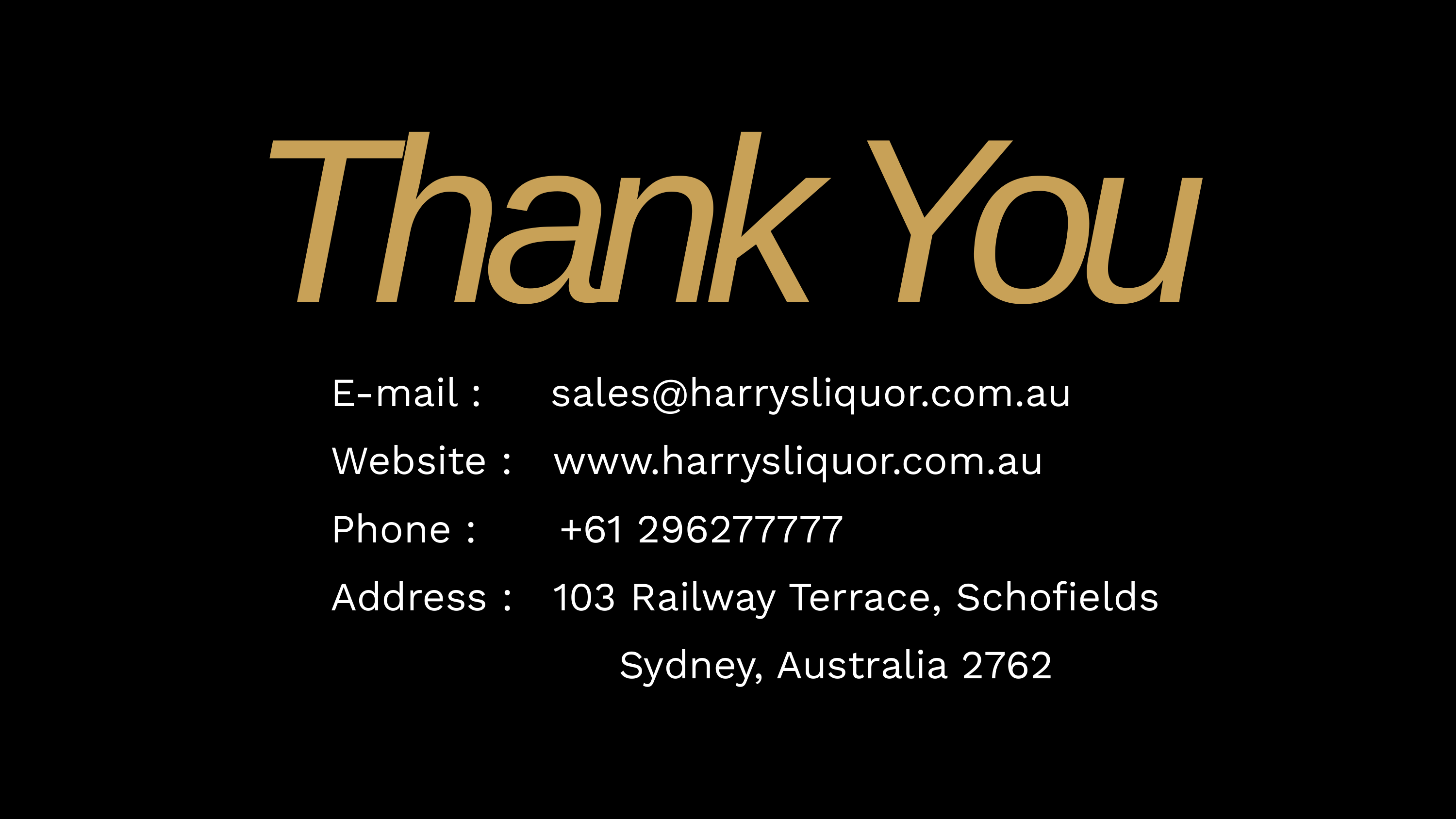

Thank You
E-mail :     sales@harrysliquor.com.au
Website :   www.harrysliquor.com.au
Phone :      +61 296277777
Address :   103 Railway Terrace, Schofields
                     Sydney, Australia 2762